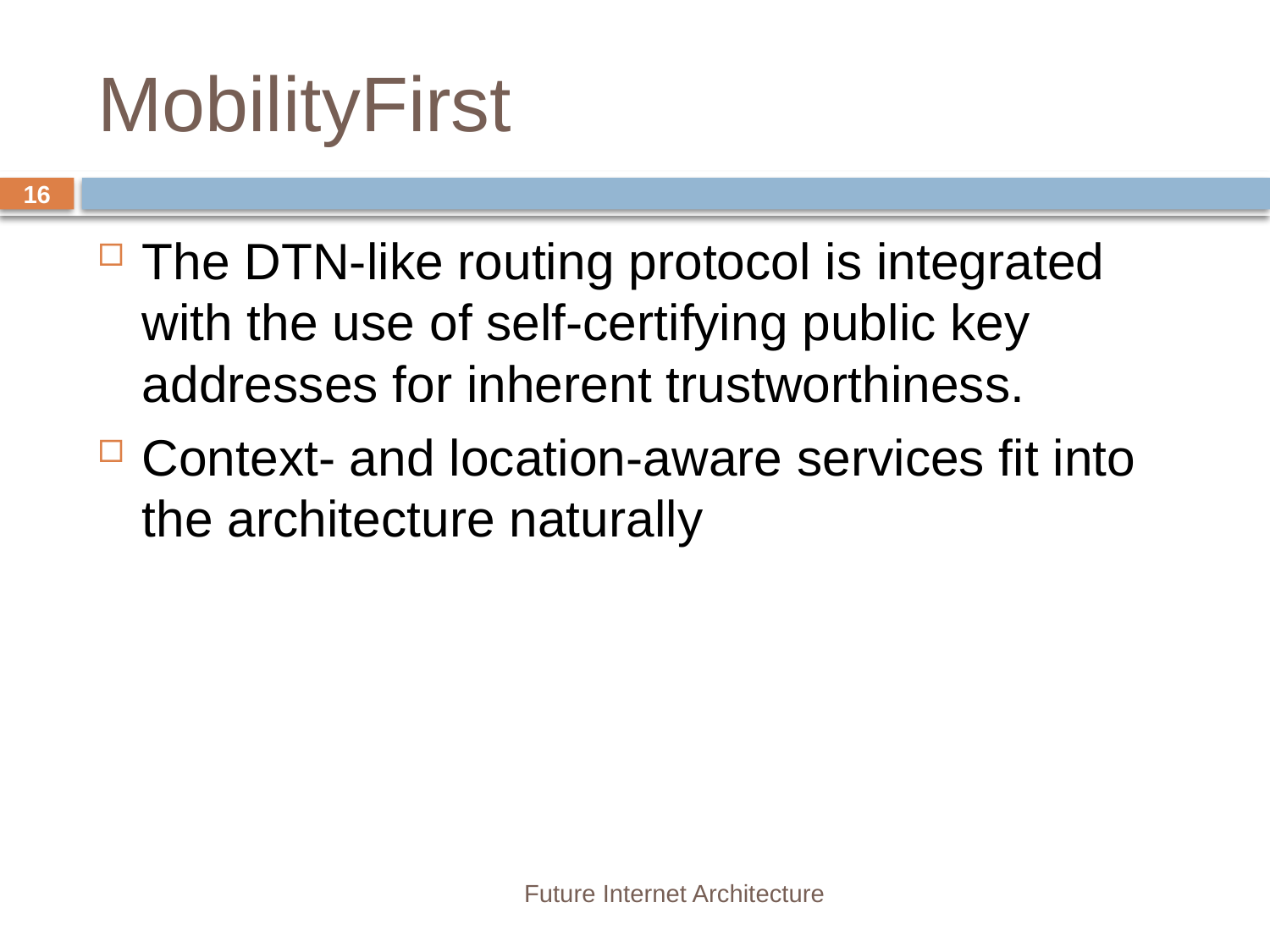

# MobilityFirst
16
The DTN-like routing protocol is integrated with the use of self-certifying public key addresses for inherent trustworthiness.
Context- and location-aware services fit into the architecture naturally
Future Internet Architecture